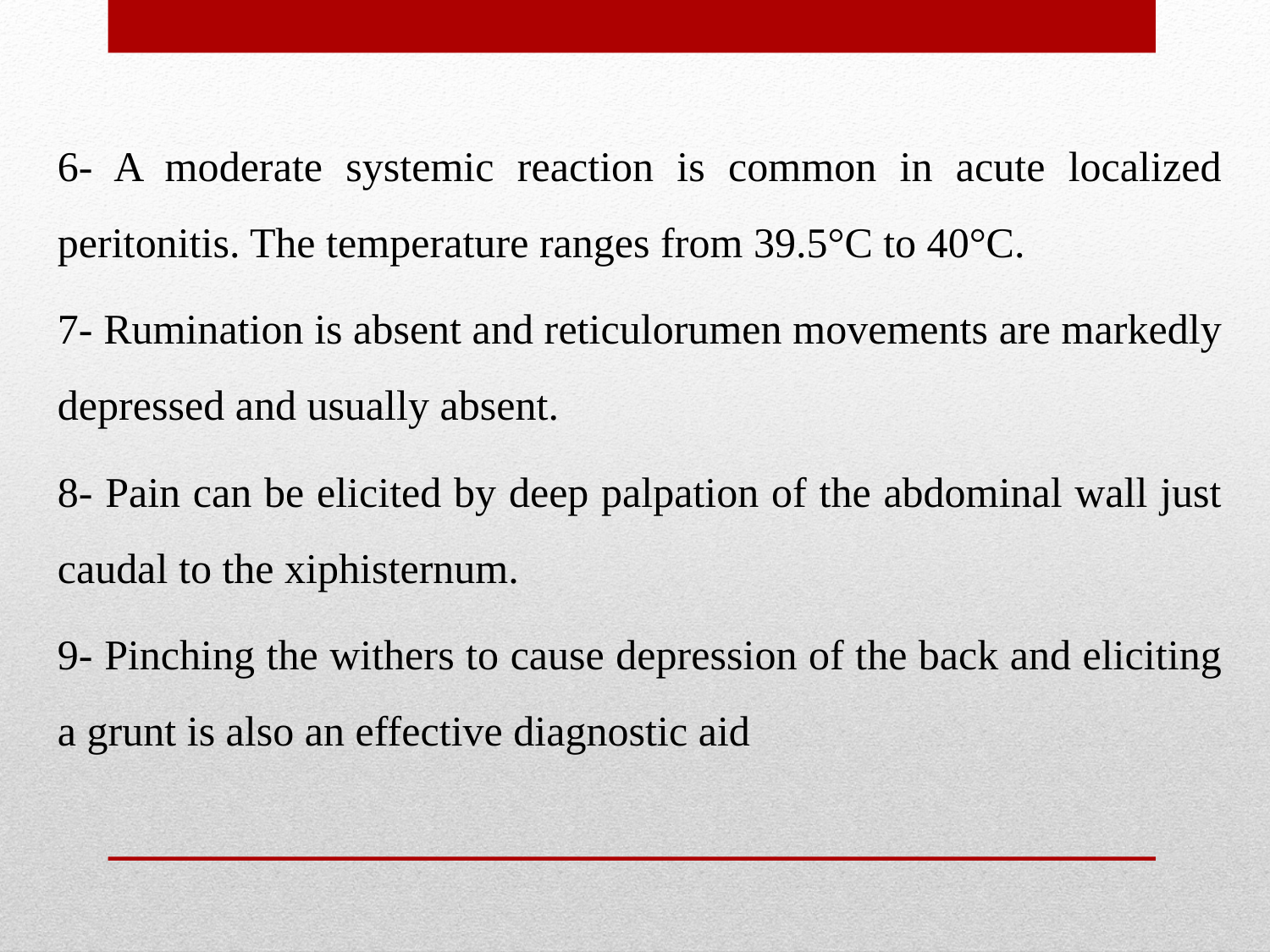

6- A moderate systemic reaction is common in acute localized peritonitis. The temperature ranges from 39.5°C to 40°C.
7- Rumination is absent and reticulorumen movements are markedly depressed and usually absent.
8- Pain can be elicited by deep palpation of the abdominal wall just caudal to the xiphisternum.
9- Pinching the withers to cause depression of the back and eliciting a grunt is also an effective diagnostic aid